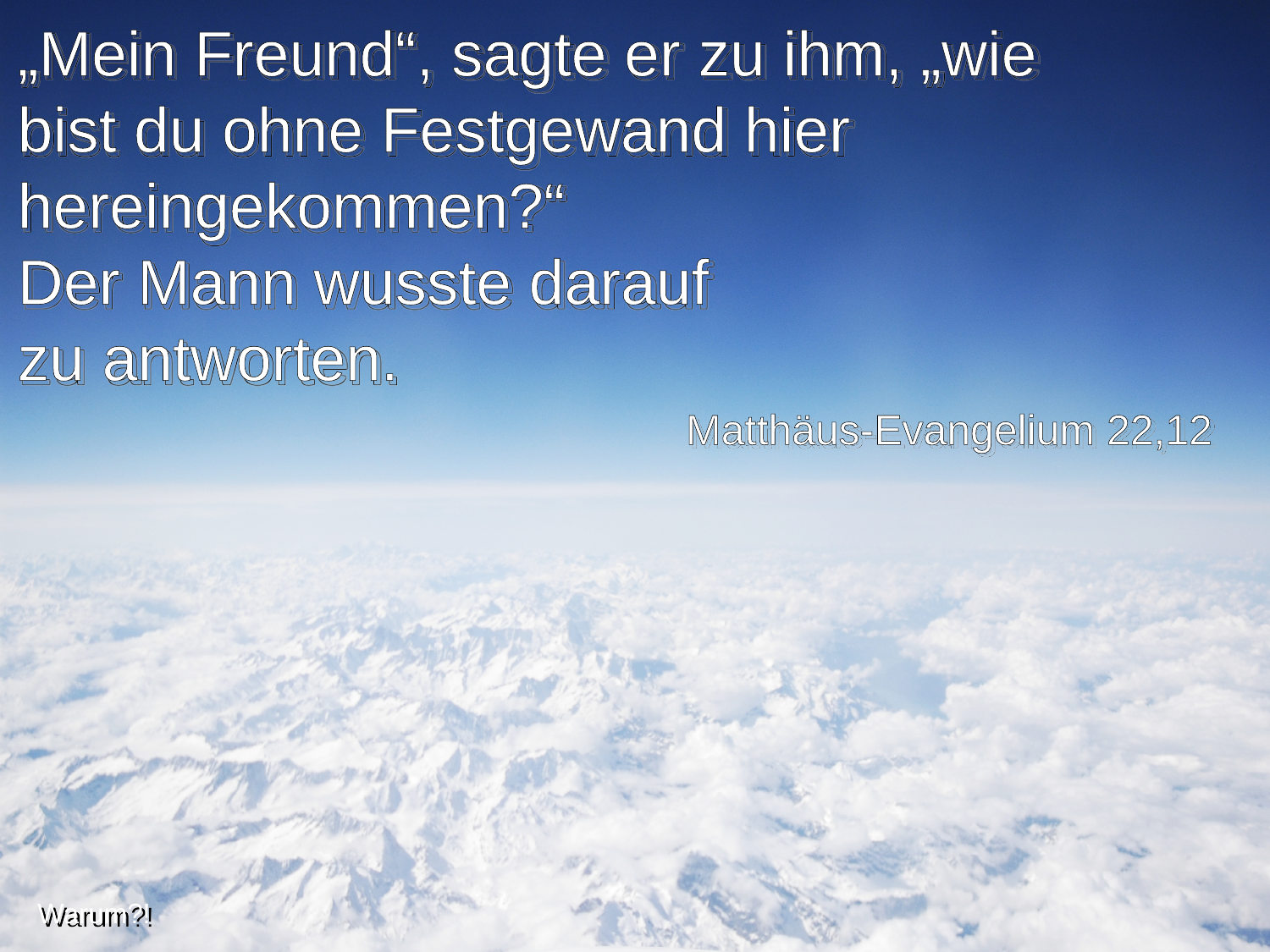

„Mein Freund“, sagte er zu ihm, „wie bist du ohne Festgewand hier hereingekommen?“
Der Mann wusste darauf
zu antworten.
Matthäus-Evangelium 22,12
Warum?!